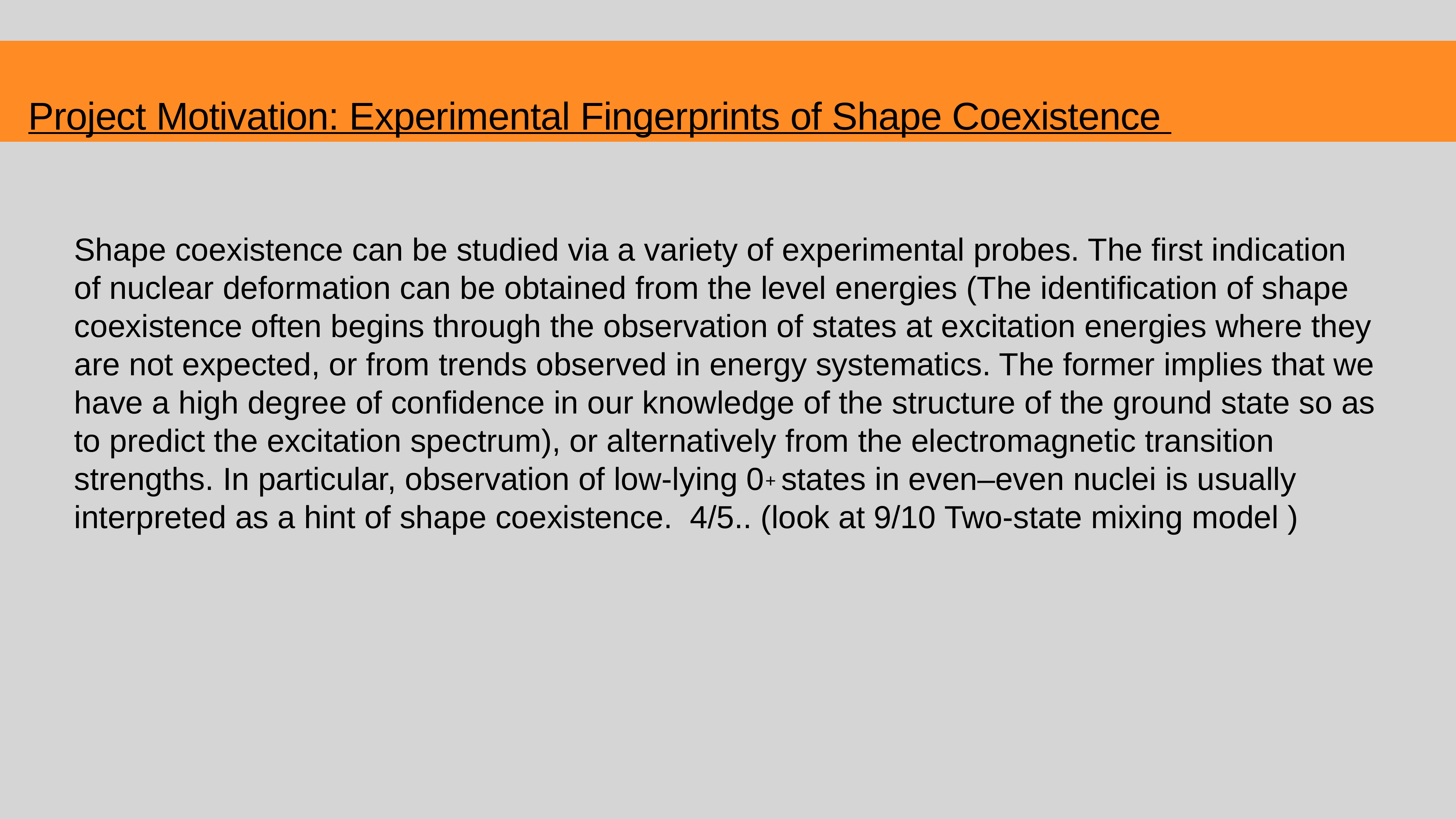

Project Motivation: Experimental Fingerprints of Shape Coexistence
Shape coexistence can be studied via a variety of experimental probes. The first indication of nuclear deformation can be obtained from the level energies (The identification of shape coexistence often begins through the observation of states at excitation energies where they are not expected, or from trends observed in energy systematics. The former implies that we have a high degree of confidence in our knowledge of the structure of the ground state so as to predict the excitation spectrum), or alternatively from the electromagnetic transition strengths. In particular, observation of low-lying 0+ states in even–even nuclei is usually interpreted as a hint of shape coexistence.  4/5.. (look at 9/10 Two-state mixing model )